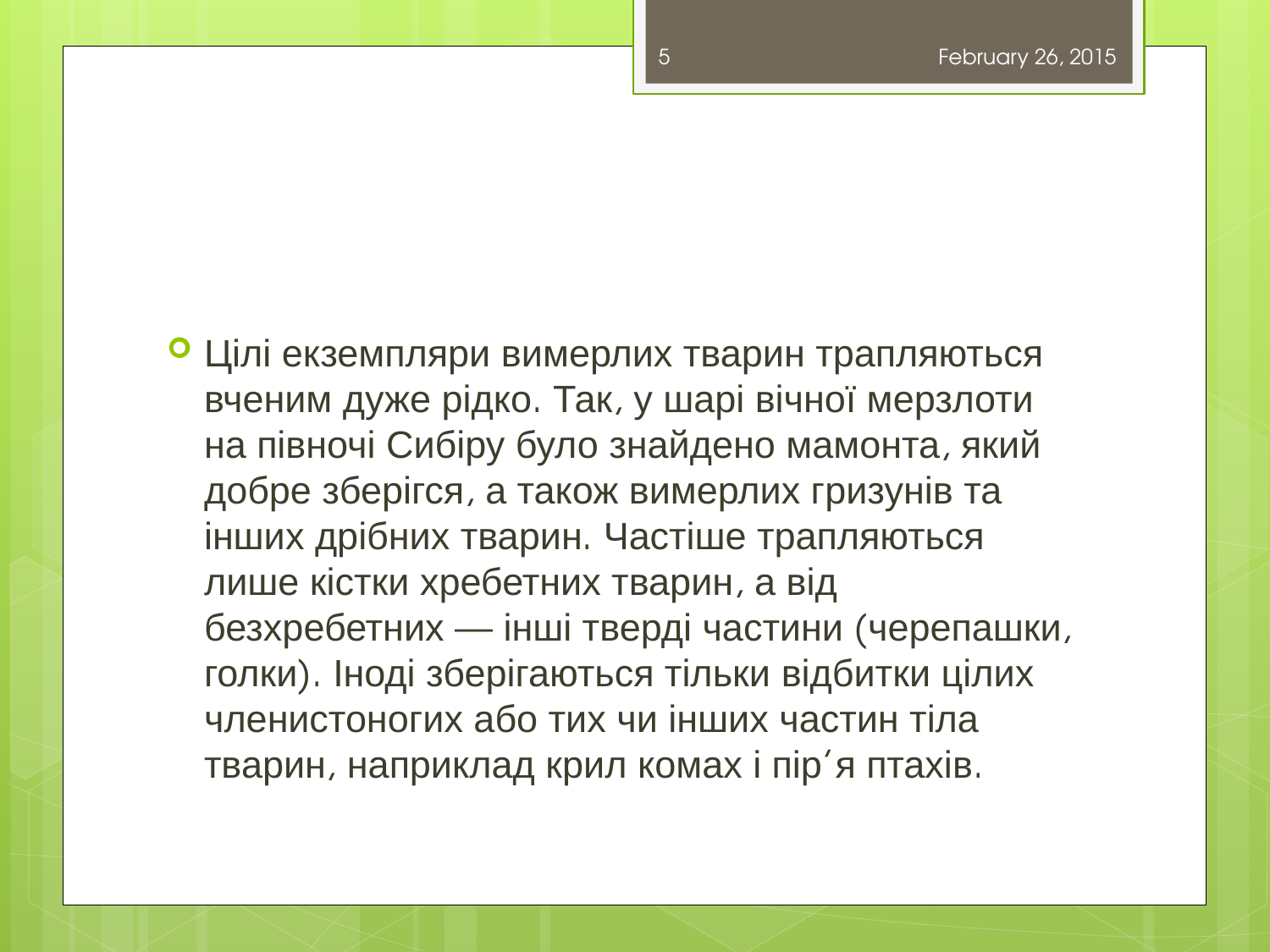

5
February 26, 2015
#
Цілі екземпляри вимерлих тварин трапляються вченим дуже рідко. Так, у шарі вічної мерзлоти на півночі Сибіру було знайдено мамонта, який добре зберігся, а також вимерлих гризу­нів та інших дрібних тварин. Частіше трапляються лише кістки хребетних тварин, а від безхребетних — інші тверді частини (черепашки, голки). Іноді зберігаються тільки відбитки цілих членистоногих або тих чи інших частин тіла тварин, наприклад крил комах і пір’я птахів.